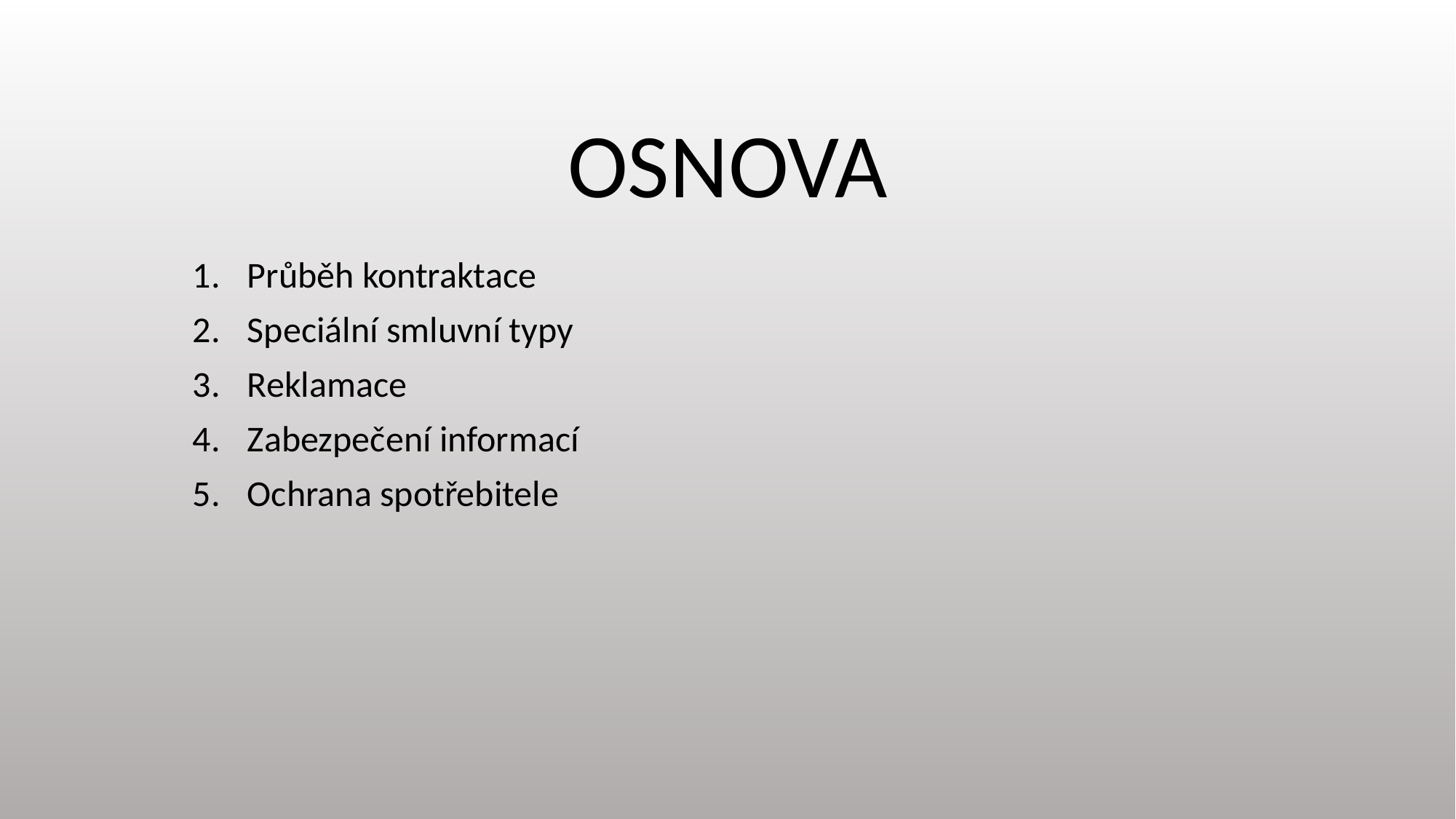

# OSNOVA
Průběh kontraktace
Speciální smluvní typy
Reklamace
Zabezpečení informací
Ochrana spotřebitele